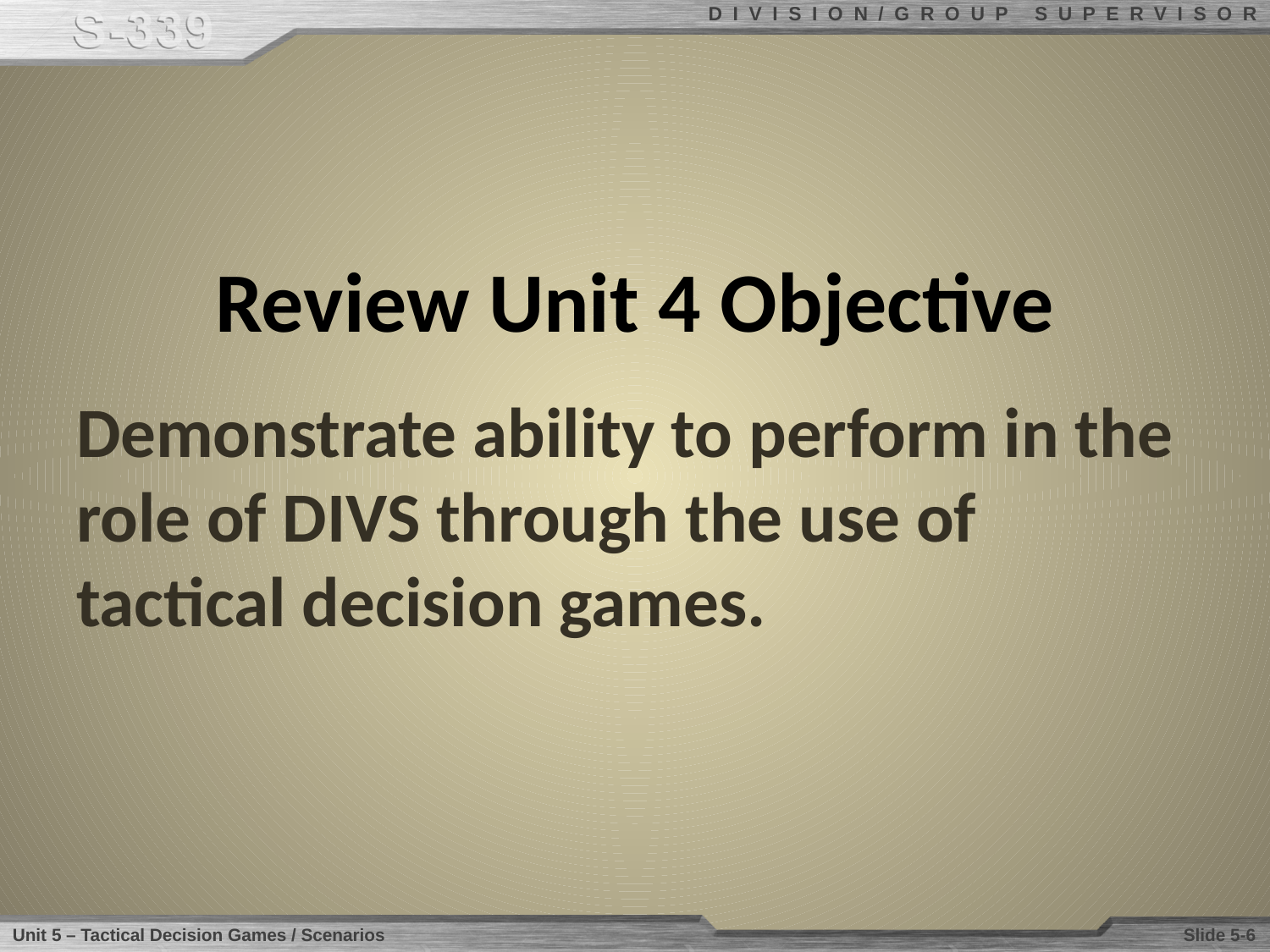

# Review Unit 4 Objective
Demonstrate ability to perform in the role of DIVS through the use of tactical decision games.